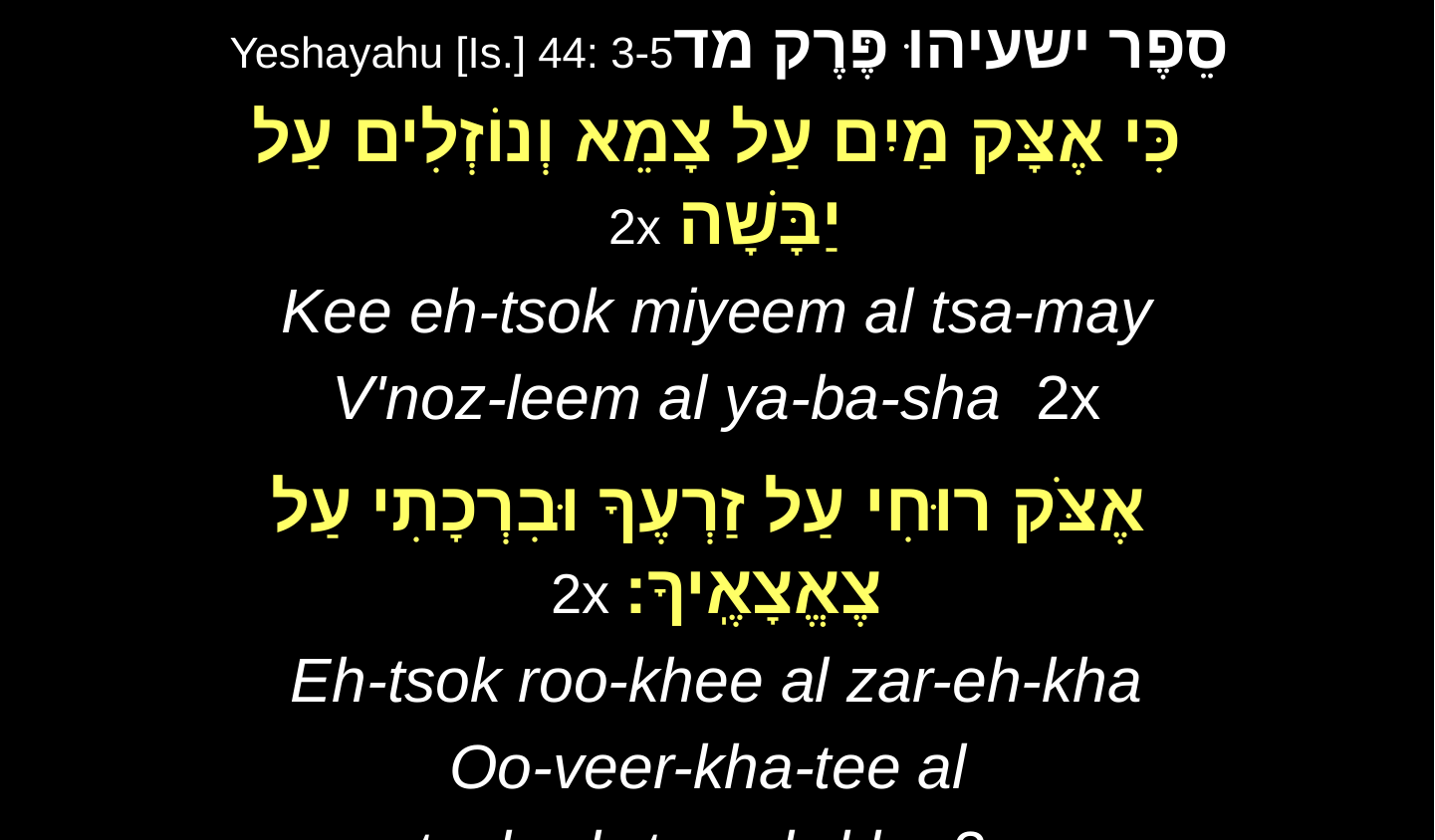

סֵפֶר ישעיהוּ פֶּרֶק מדYeshayahu [Is.] 44: 3-5
כִּי אֶצָּק מַיִם עַל צָמֵא וְנוֹזְלִים עַל יַבָּשָׁה 2x
Kee eh-tsok miyeem al tsa-may
V'noz-leem al ya-ba-sha  2x

 אֶצֹּק רוּחִי עַל זַרְעֶךָ וּבִרְכָתִי עַל צֶאֱצָאֶֽיךָ: 2x
Eh-tsok roo-khee al zar-eh-kha
Oo-veer-kha-tee al
tseh-eh-tsa-eh-kha 2x